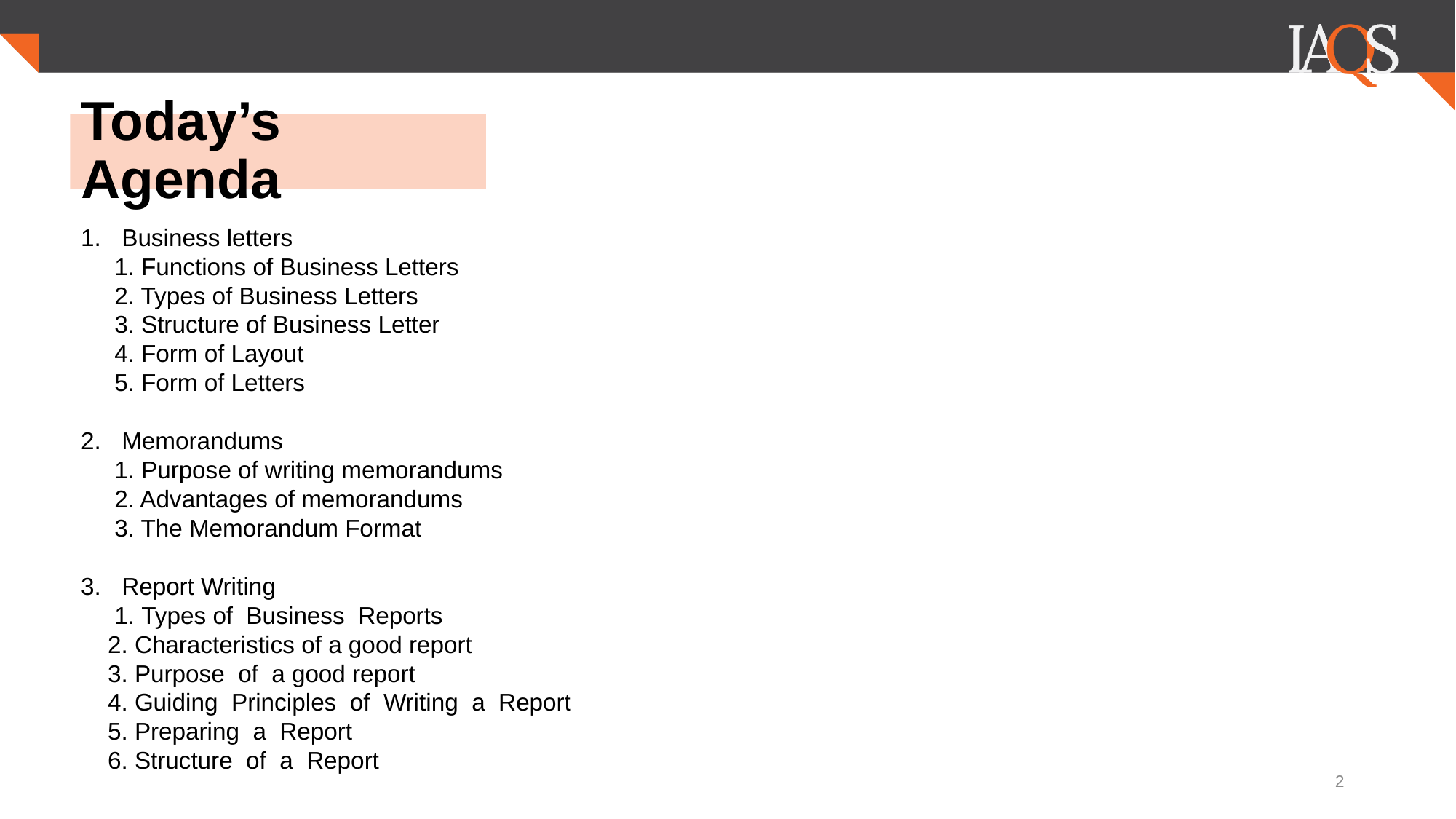

# Today’s Agenda
Business letters
     1. Functions of Business Letters
     2. Types of Business Letters
     3. Structure of Business Letter
     4. Form of Layout
     5. Form of Letters

Memorandums
     1. Purpose of writing memorandums
     2. Advantages of memorandums
     3. The Memorandum Format

Report Writing
     1. Types of  Business  Reports
    2. Characteristics of a good report
    3. Purpose  of  a good report
    4. Guiding  Principles  of  Writing  a  Report
    5. Preparing  a  Report
    6. Structure  of  a  Report
2